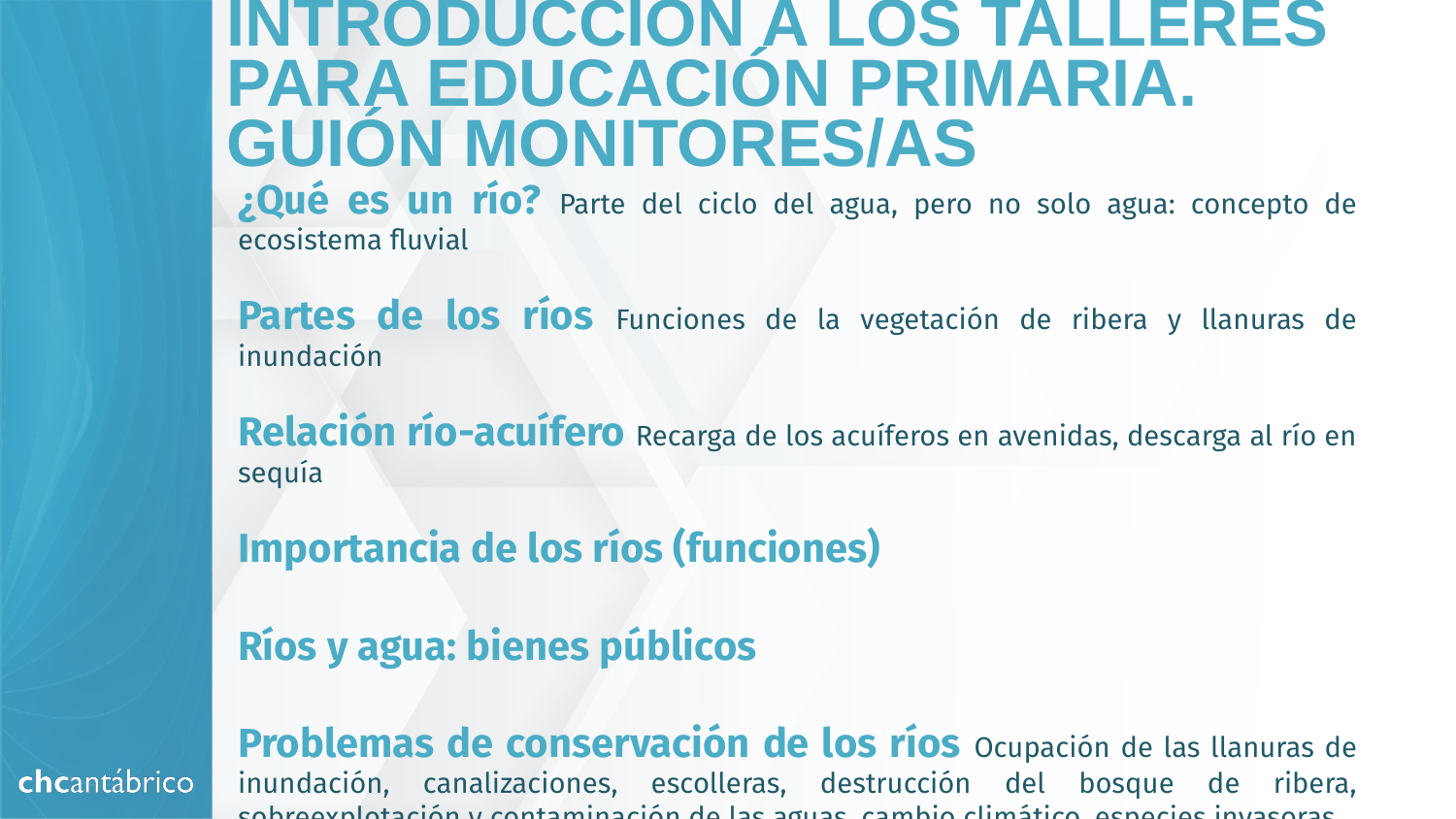

# INTRODUCCIÓN A LOS TALLERES PARA EDUCACIÓN PRIMARIA. GUIÓN MONITORES/AS

¿Qué es un río? Parte del ciclo del agua, pero no solo agua: concepto de ecosistema fluvial

Partes de los ríos Funciones de la vegetación de ribera y llanuras de inundación

Relación río-acuífero Recarga de los acuíferos en avenidas, descarga al río en sequía

Importancia de los ríos (funciones)

Ríos y agua: bienes públicos

Problemas de conservación de los ríos Ocupación de las llanuras de inundación, canalizaciones, escolleras, destrucción del bosque de ribera, sobreexplotación y contaminación de las aguas, cambio climático, especies invasoras.